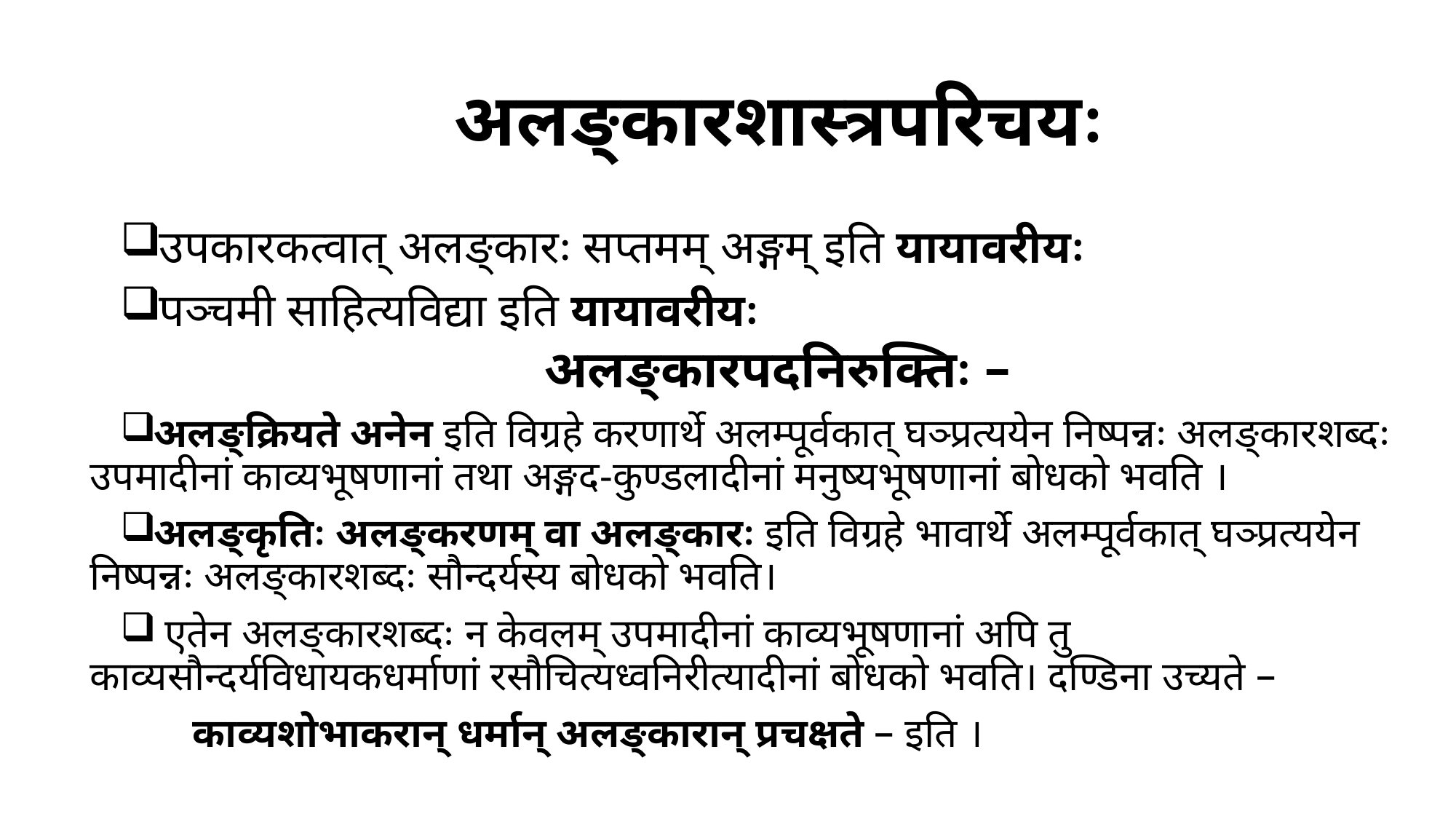

# अलङ्कारशास्त्रपरिचयः
उपकारकत्वात् अलङ्कारः सप्तमम् अङ्गम् इति यायावरीयः
पञ्चमी साहित्यविद्या इति यायावरीयः
अलङ्कारपदनिरुक्तिः –
अलङ्क्रियते अनेन इति विग्रहे करणार्थे अलम्पूर्वकात् घञ्प्रत्ययेन निष्पन्नः अलङ्कारशब्दः उपमादीनां काव्यभूषणानां तथा अङ्गद-कुण्डलादीनां मनुष्यभूषणानां बोधको भवति ।
अलङ्कृतिः अलङ्करणम् वा अलङ्कारः इति विग्रहे भावार्थे अलम्पूर्वकात् घञ्प्रत्ययेन निष्पन्नः अलङ्कारशब्दः सौन्दर्यस्य बोधको भवति।
 एतेन अलङ्कारशब्दः न केवलम् उपमादीनां काव्यभूषणानां अपि तु काव्यसौन्दर्यविधायकधर्माणां रसौचित्यध्वनिरीत्यादीनां बोधको भवति। दण्डिना उच्यते –
	काव्यशोभाकरान् धर्मान् अलङ्कारान् प्रचक्षते – इति ।
उपकुर्वन्ति तं सन्तं येऽङ्गद्वारेण जातुचित् ।

हारादिवदलंकारास्तेऽनुप्रासोपमादयः ॥” इति ।